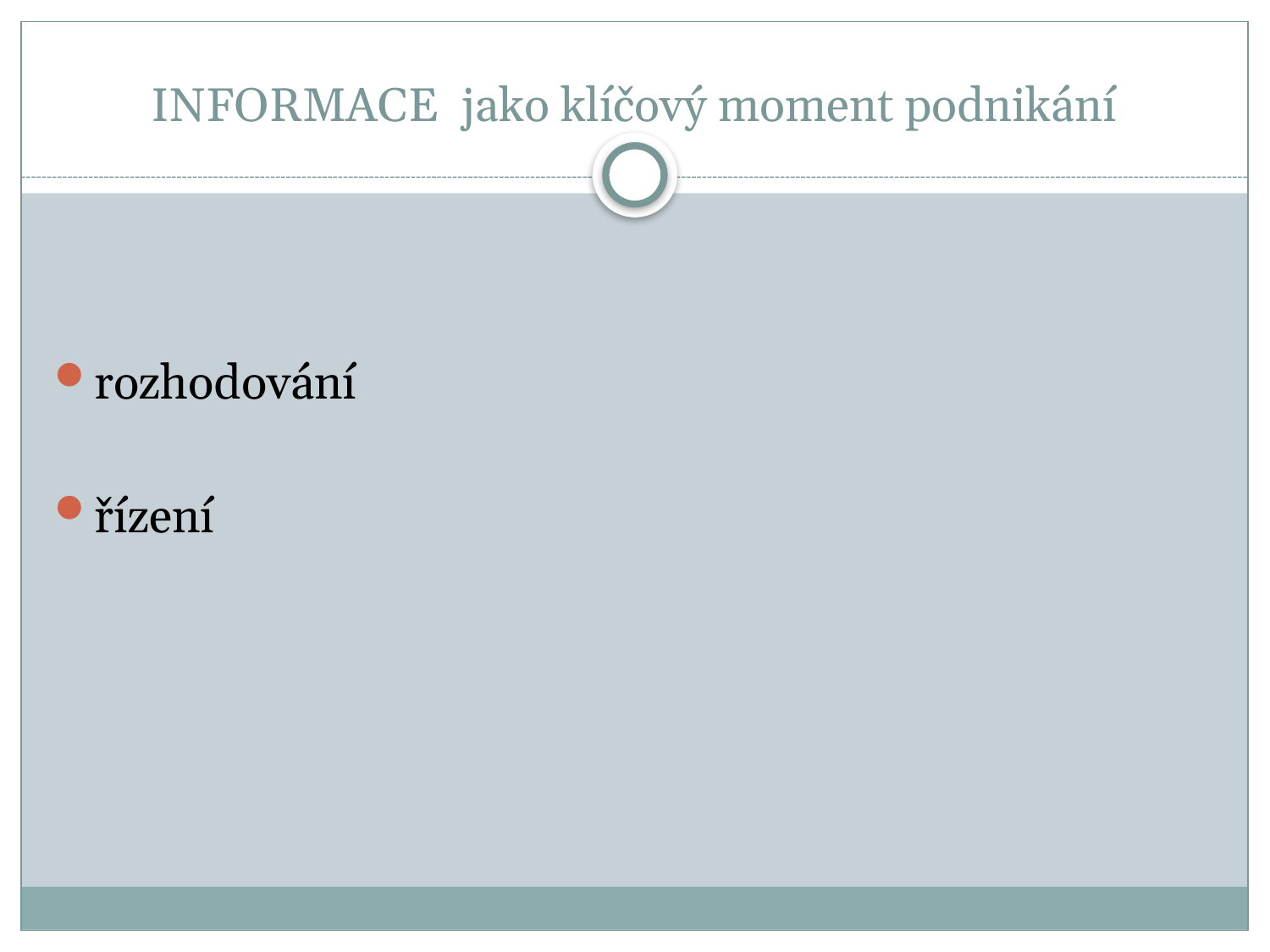

# INFORMACE  jako klíčový moment podnikání

rozhodování

řízení